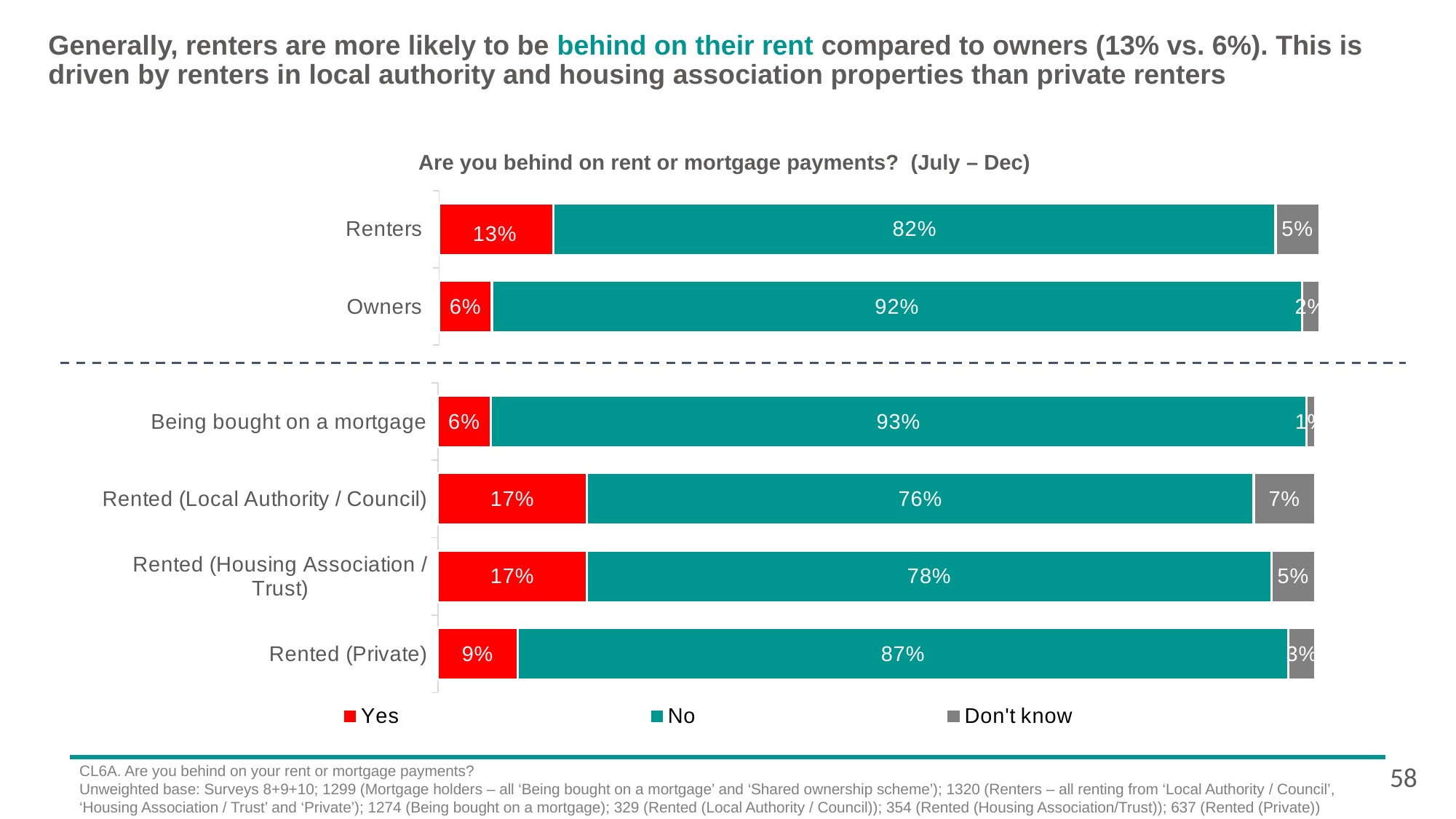

# Generally, renters are more likely to be behind on their rent compared to owners (13% vs. 6%). This is driven by renters in local authority and housing association properties than private renters
Are you behind on rent or mortgage payments?  (July – Dec)

### Chart

| Category | Yes | No | Don't know / Prefer not to say  |
|---|---|---|---|
| Renters  | 0.13 | 0.82 | 0.05 |
| Owners  | 0.06 | 0.92 | 0.02 |

### Chart

| Category | Yes | No | Don't know |
|---|---|---|---|
| Being bought on a mortgage | 0.06 | 0.93 | 0.01 |
| Rented (Local Authority / Council) | 0.17 | 0.76 | 0.07 |
| Rented (Housing Association / Trust) | 0.17 | 0.78 | 0.05 |
| Rented (Private) | 0.09 | 0.87 | 0.03 |
58
CL6A. Are you behind on your rent or mortgage payments?
Unweighted base: Surveys 8+9+10; 1299 (Mortgage holders – all ‘Being bought on a mortgage’ and ‘Shared ownership scheme’); 1320 (Renters – all renting from ‘Local Authority / Council’, ‘Housing Association / Trust’ and ‘Private’); 1274 (Being bought on a mortgage); 329 (Rented (Local Authority / Council)); 354 (Rented (Housing Association/Trust)); 637 (Rented (Private))